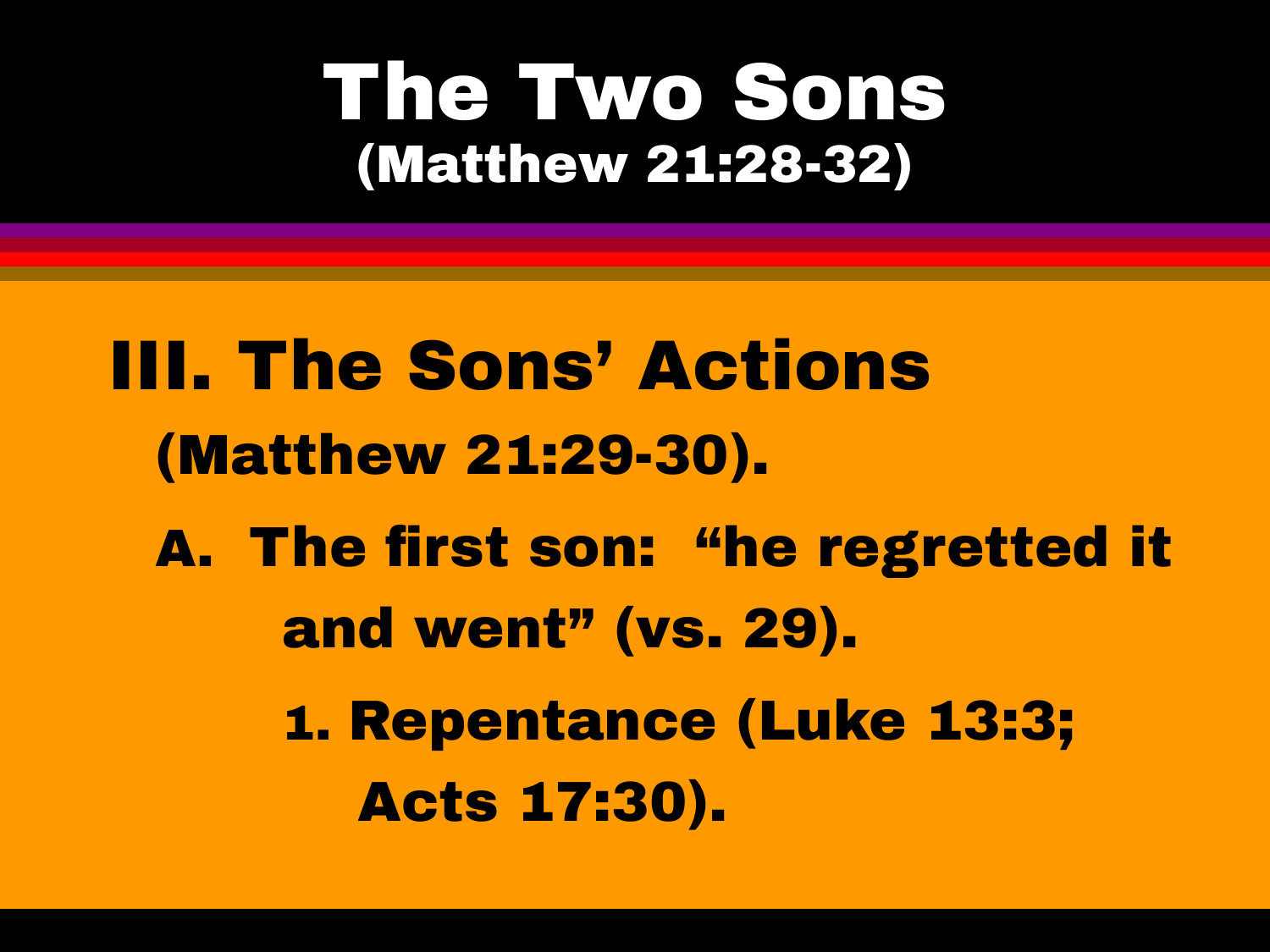

# The Two Sons (Matthew 21:28-32)
III. The Sons’ Actions (Matthew 21:29-30).
	A.  The first son:  “he regretted it 	and went” (vs. 29).
		1. Repentance (Luke 13:3;  		    Acts 17:30).